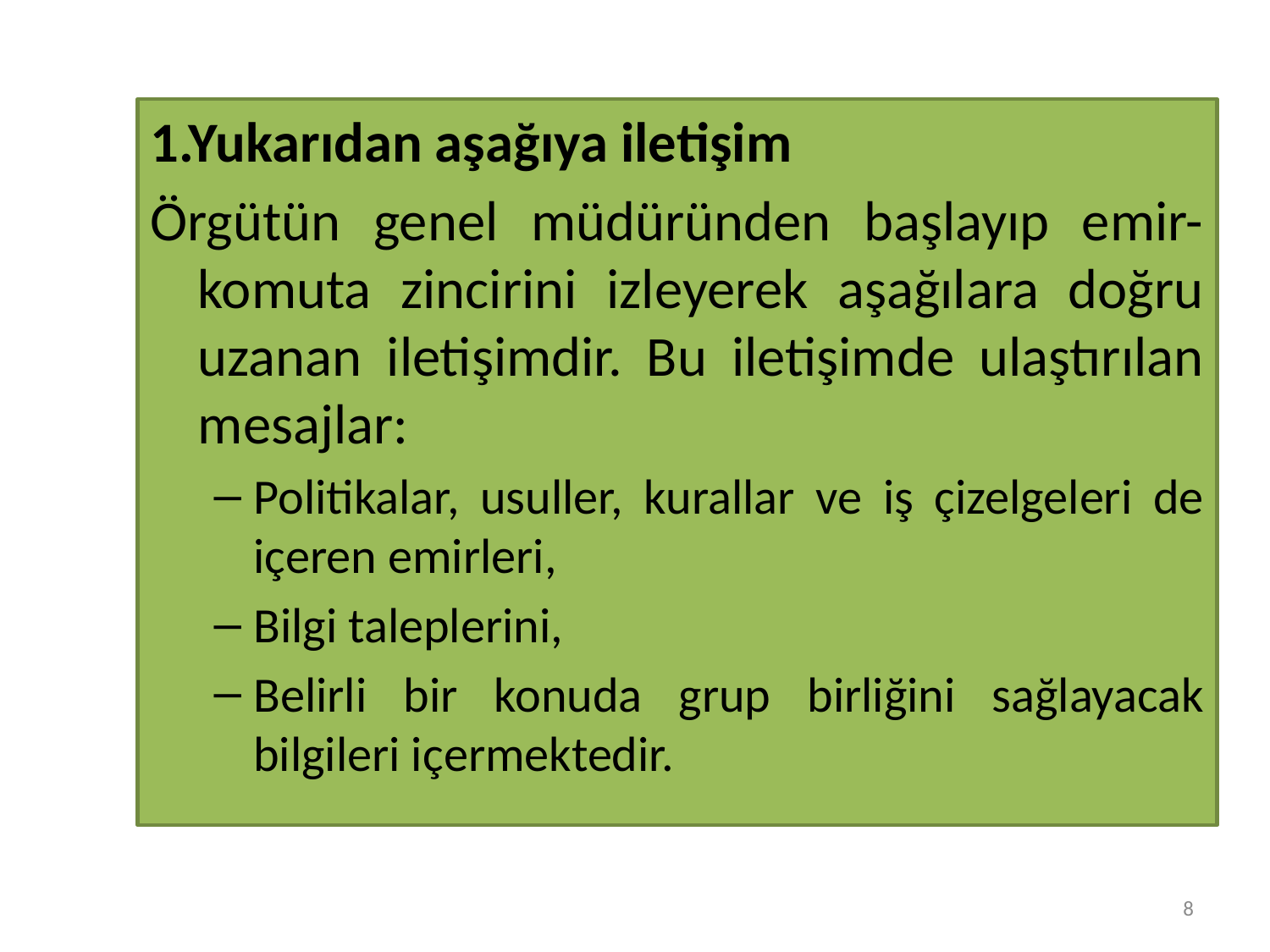

#
1.Yukarıdan aşağıya iletişim
Örgütün genel müdüründen başlayıp emir-komuta zincirini izleyerek aşağılara doğru uzanan iletişimdir. Bu iletişimde ulaştırılan mesajlar:
Politikalar, usuller, kurallar ve iş çizelgeleri de içeren emirleri,
Bilgi taleplerini,
Belirli bir konuda grup birliğini sağlayacak bilgileri içermektedir.

8